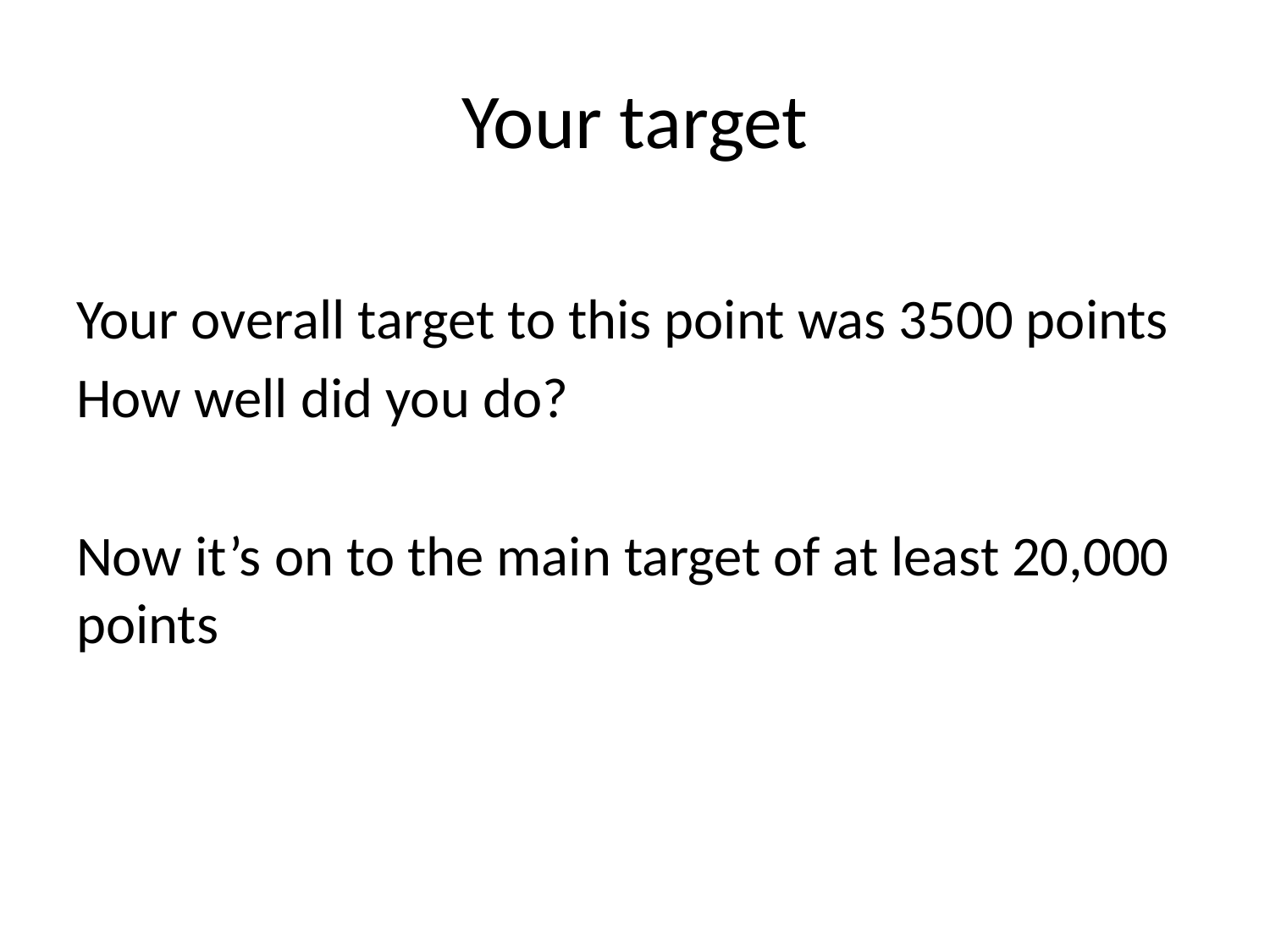

# Your target
Your overall target to this point was 3500 points
How well did you do?

Now it’s on to the main target of at least 20,000 points